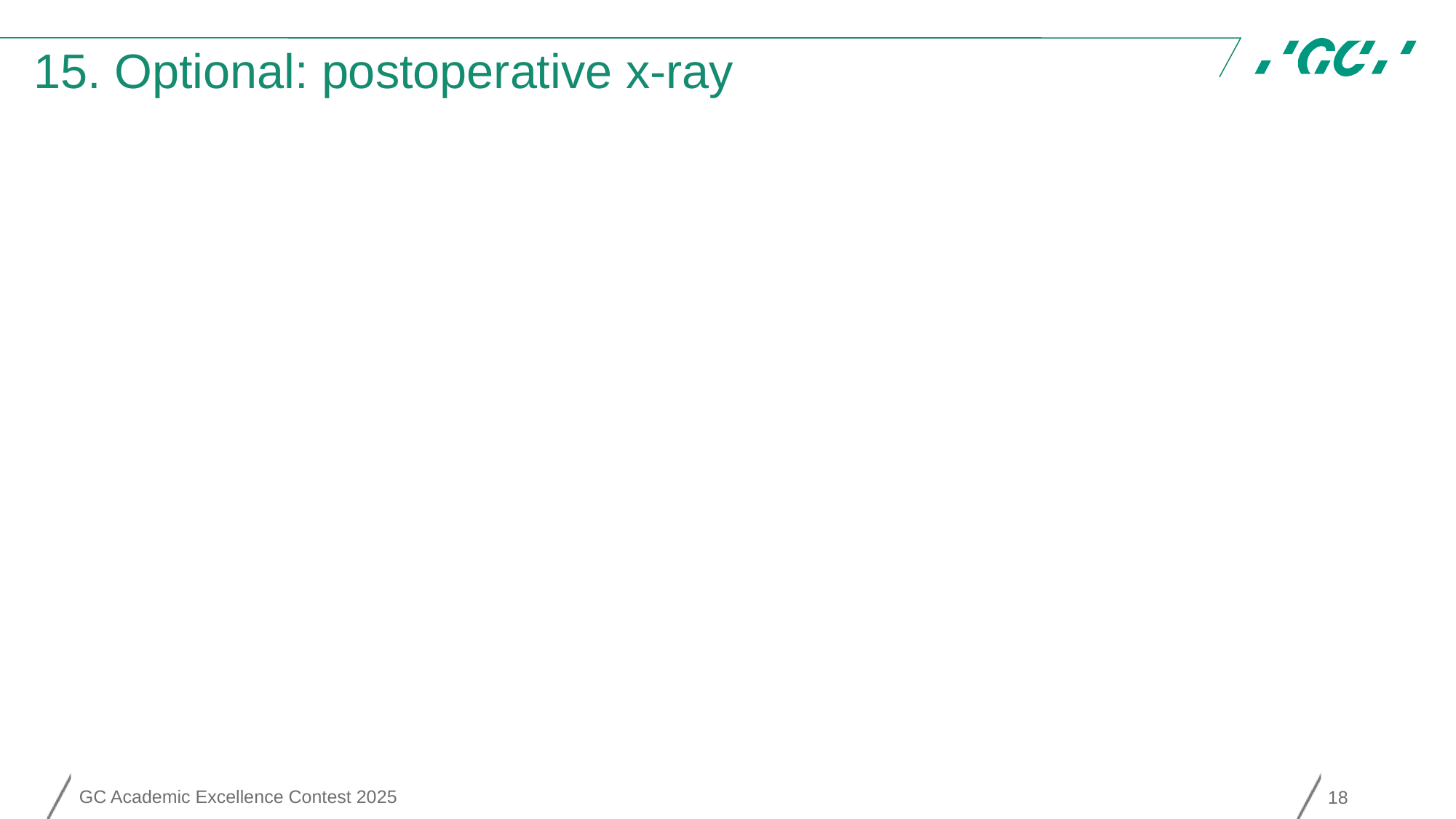

# 15. Optional: postoperative x-ray

GC Academic Excellence Contest 2025
18